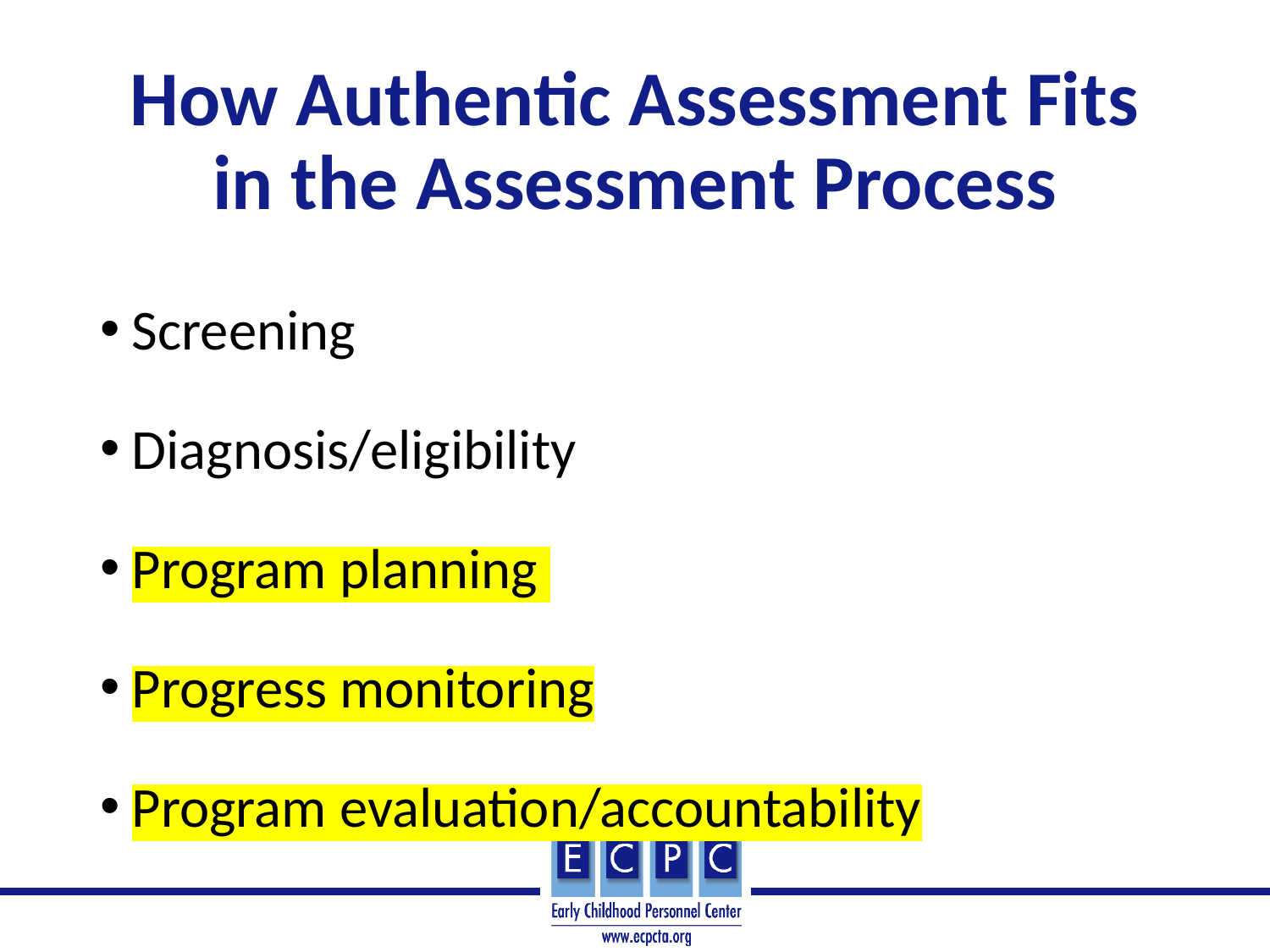

# How Authentic Assessment Fits in the Assessment Process
Screening
Diagnosis/eligibility
Program planning
Progress monitoring
Program evaluation/accountability